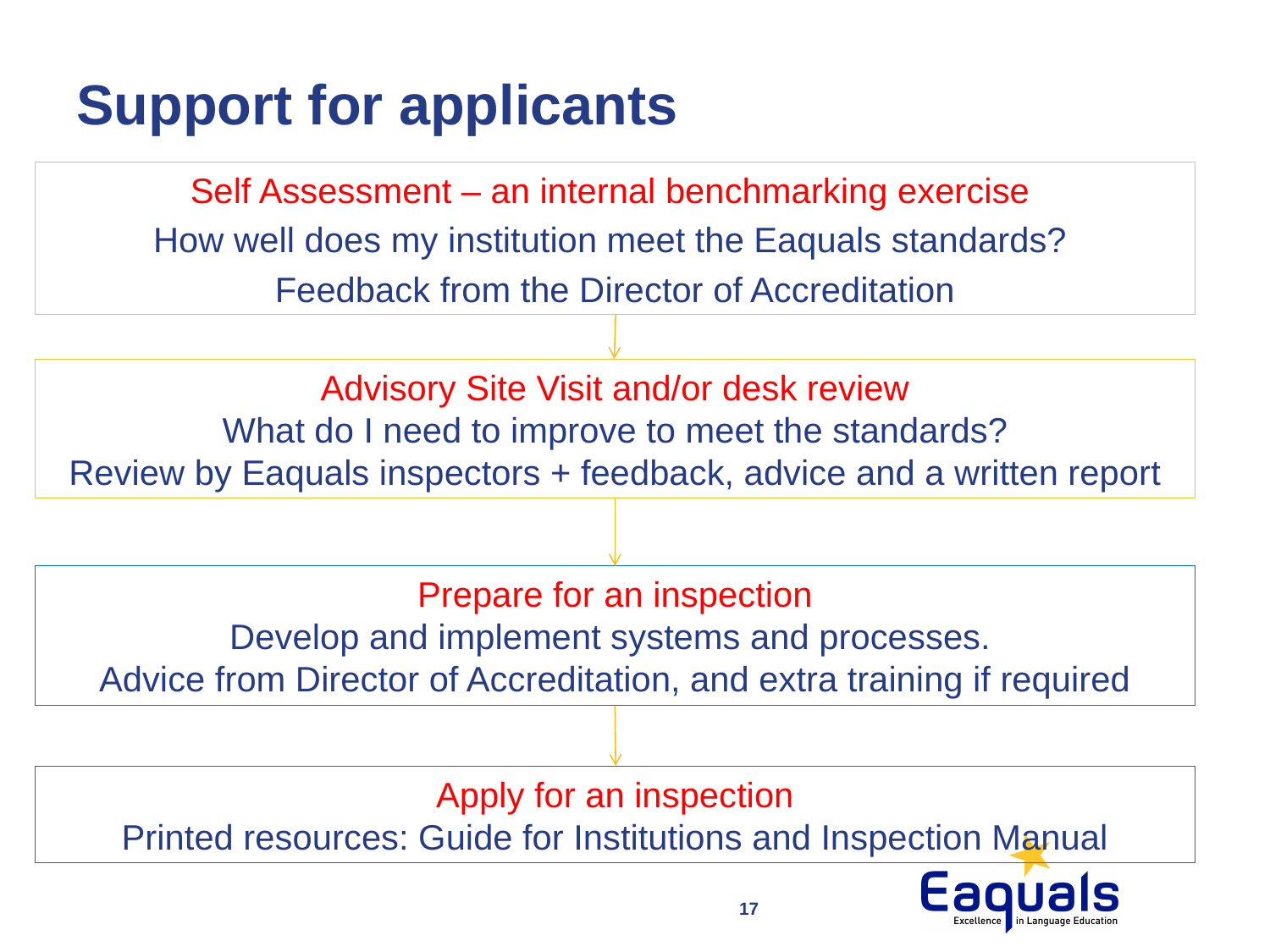

# Support for applicants
Self Assessment – an internal benchmarking exercise
How well does my institution meet the Eaquals standards?
Feedback from the Director of Accreditation

Advisory Site Visit and/or desk review
What do I need to improve to meet the standards?
Review by Eaquals inspectors + feedback, advice and a written report
Prepare for an inspection
Develop and implement systems and processes.
Advice from Director of Accreditation, and extra training if required
Apply for an inspection
Printed resources: Guide for Institutions and Inspection Manual
17